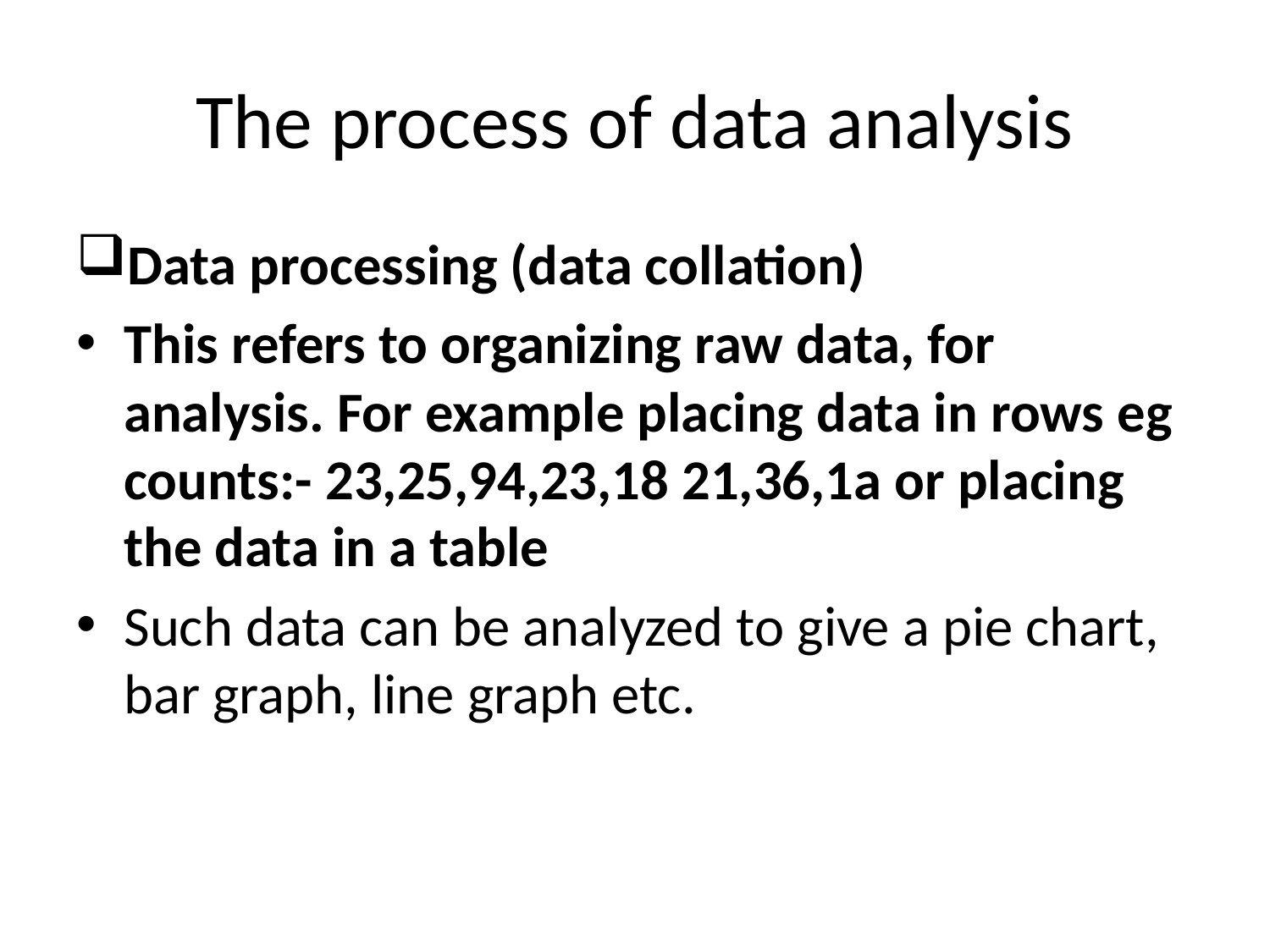

# The process of data analysis
Data processing (data collation)
This refers to organizing raw data, for analysis. For example placing data in rows eg  counts:- 23,25,94,23,18 21,36,1a or placing the data in a table
Such data can be analyzed to give a pie chart, bar graph, line graph etc.